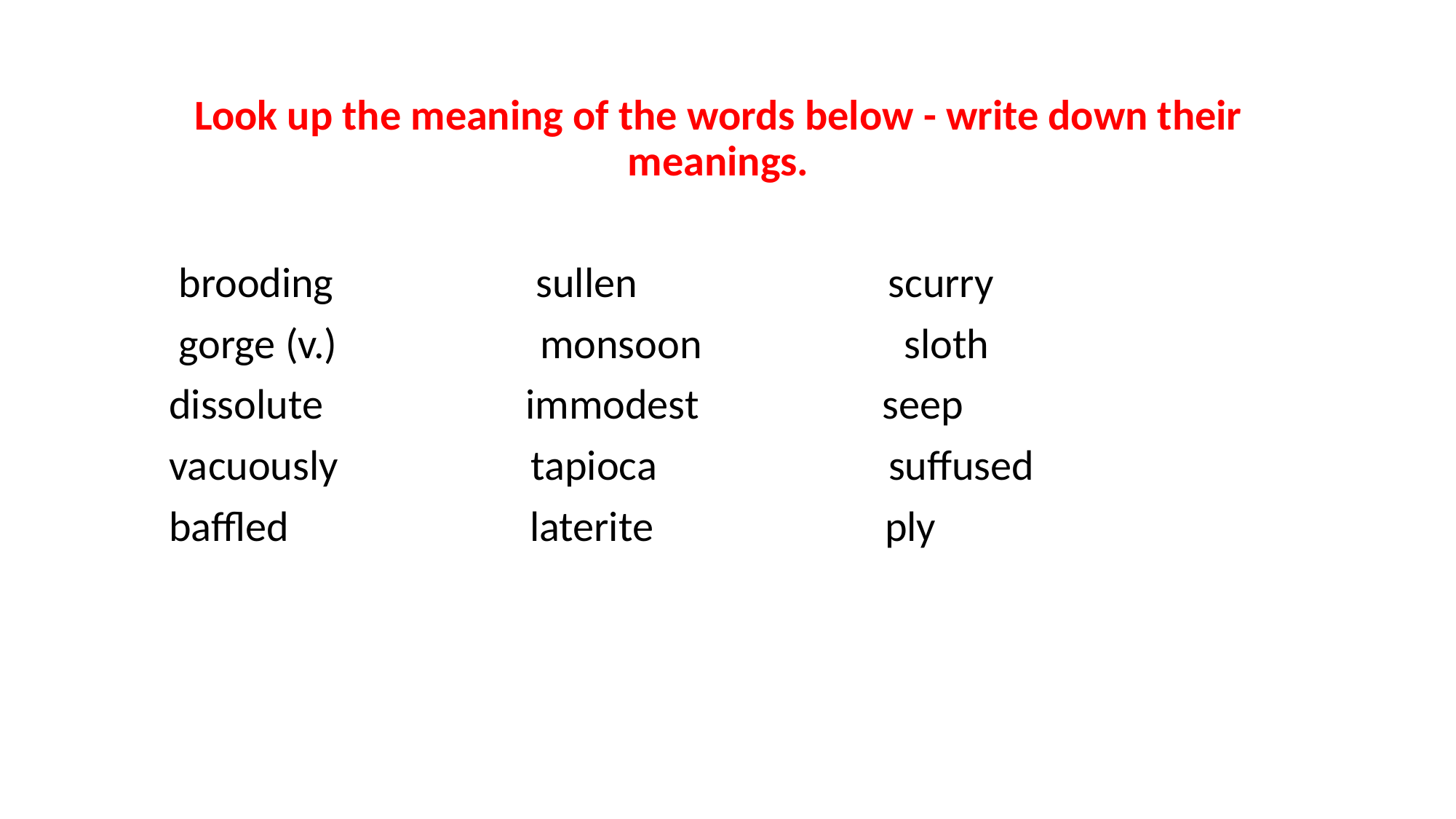

#
Look up the meaning of the words below - write down their meanings.

        brooding                     sullen                          scurry
        gorge (v.)                     monsoon                     sloth
       dissolute                     immodest                   seep
       vacuously                    tapioca                        suffused
       baffled                         laterite                        ply